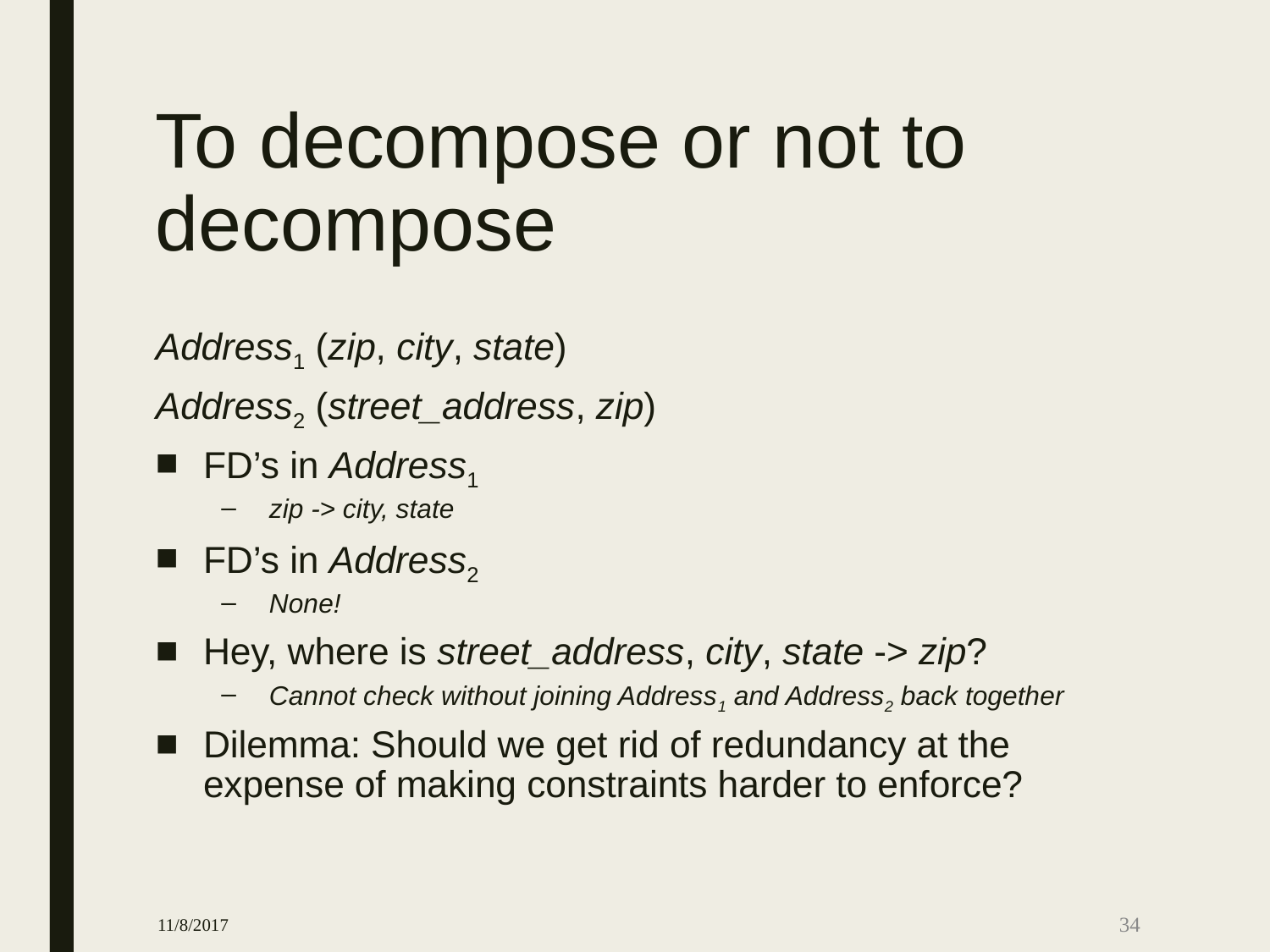

# To decompose or not to decompose
Address1 (zip, city, state)
Address2 (street_address, zip)
FD’s in Address1
zip -> city, state
FD’s in Address2
None!
Hey, where is street_address, city, state -> zip?
Cannot check without joining Address1 and Address2 back together
Dilemma: Should we get rid of redundancy at the expense of making constraints harder to enforce?
11/8/2017

34